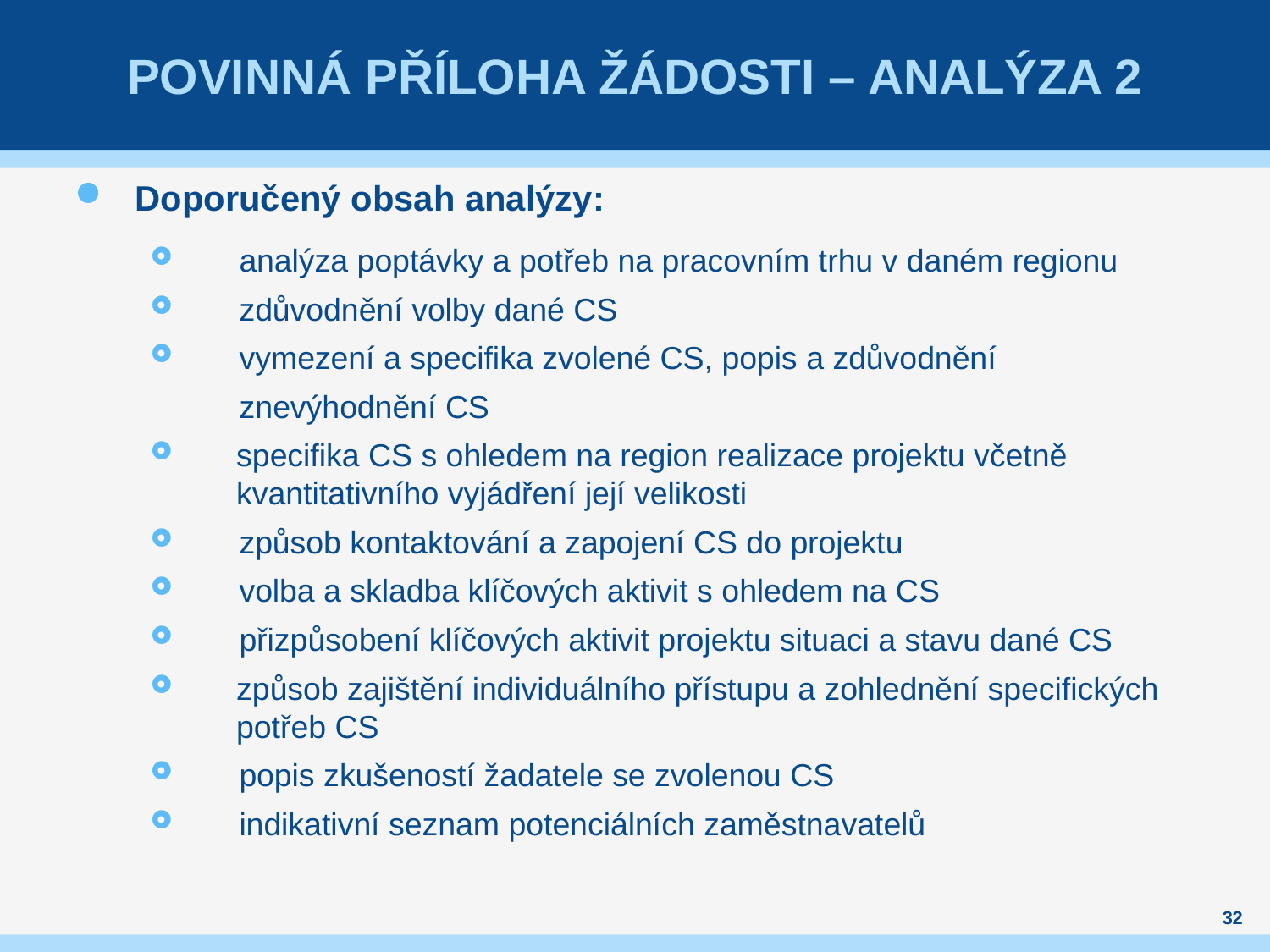

# Povinná příloha žádosti – Analýza 2
Doporučený obsah analýzy:

   analýza poptávky a potřeb na pracovním trhu v daném regionu
   zdůvodnění volby dané CS
   vymezení a specifika zvolené CS, popis a zdůvodnění
          znevýhodnění CS
specifika CS s ohledem na region realizace projektu včetně         kvantitativního vyjádření její velikosti
   způsob kontaktování a zapojení CS do projektu
   volba a skladba klíčových aktivit s ohledem na CS
   přizpůsobení klíčových aktivit projektu situaci a stavu dané CS
způsob zajištění individuálního přístupu a zohlednění specifických potřeb CS
   popis zkušeností žadatele se zvolenou CS
   indikativní seznam potenciálních zaměstnavatelů

32